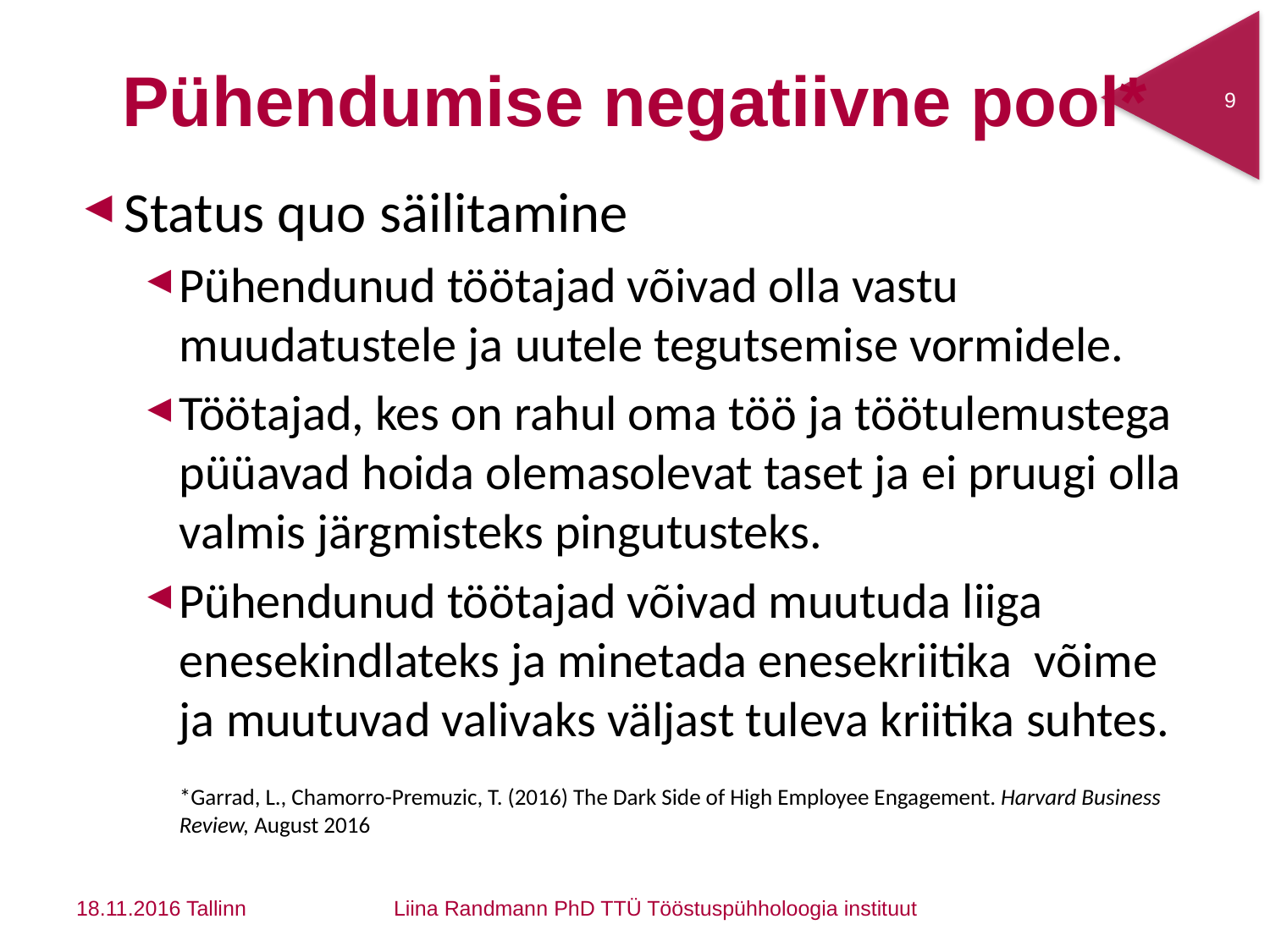

# Pühendumise negatiivne pool*
9
Status quo säilitamine
Pühendunud töötajad võivad olla vastu muudatustele ja uutele tegutsemise vormidele.
Töötajad, kes on rahul oma töö ja töötulemustega püüavad hoida olemasolevat taset ja ei pruugi olla valmis järgmisteks pingutusteks.
Pühendunud töötajad võivad muutuda liiga enesekindlateks ja minetada enesekriitika  võime ja muutuvad valivaks väljast tuleva kriitika suhtes.

	*Garrad, L., Chamorro-Premuzic, T. (2016) The Dark Side of High Employee Engagement. Harvard Business Review, August 2016
18.11.2016 Tallinn
Liina Randmann PhD TTÜ Tööstuspühholoogia instituut